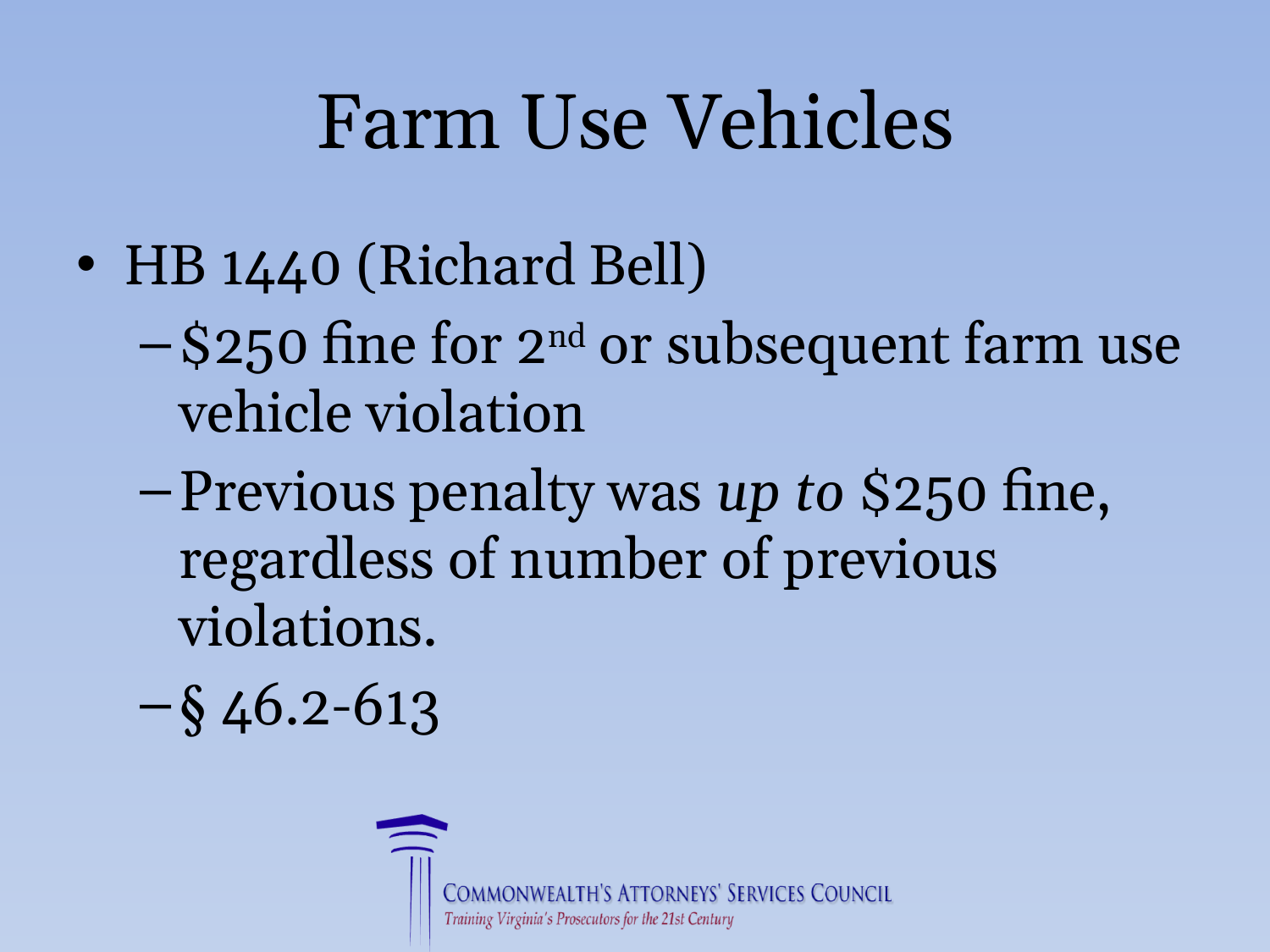

# Farm Use Vehicles
HB 1440 (Richard Bell)
$250 fine for 2nd or subsequent farm use vehicle violation
Previous penalty was up to $250 fine, regardless of number of previous violations.
§ 46.2-613